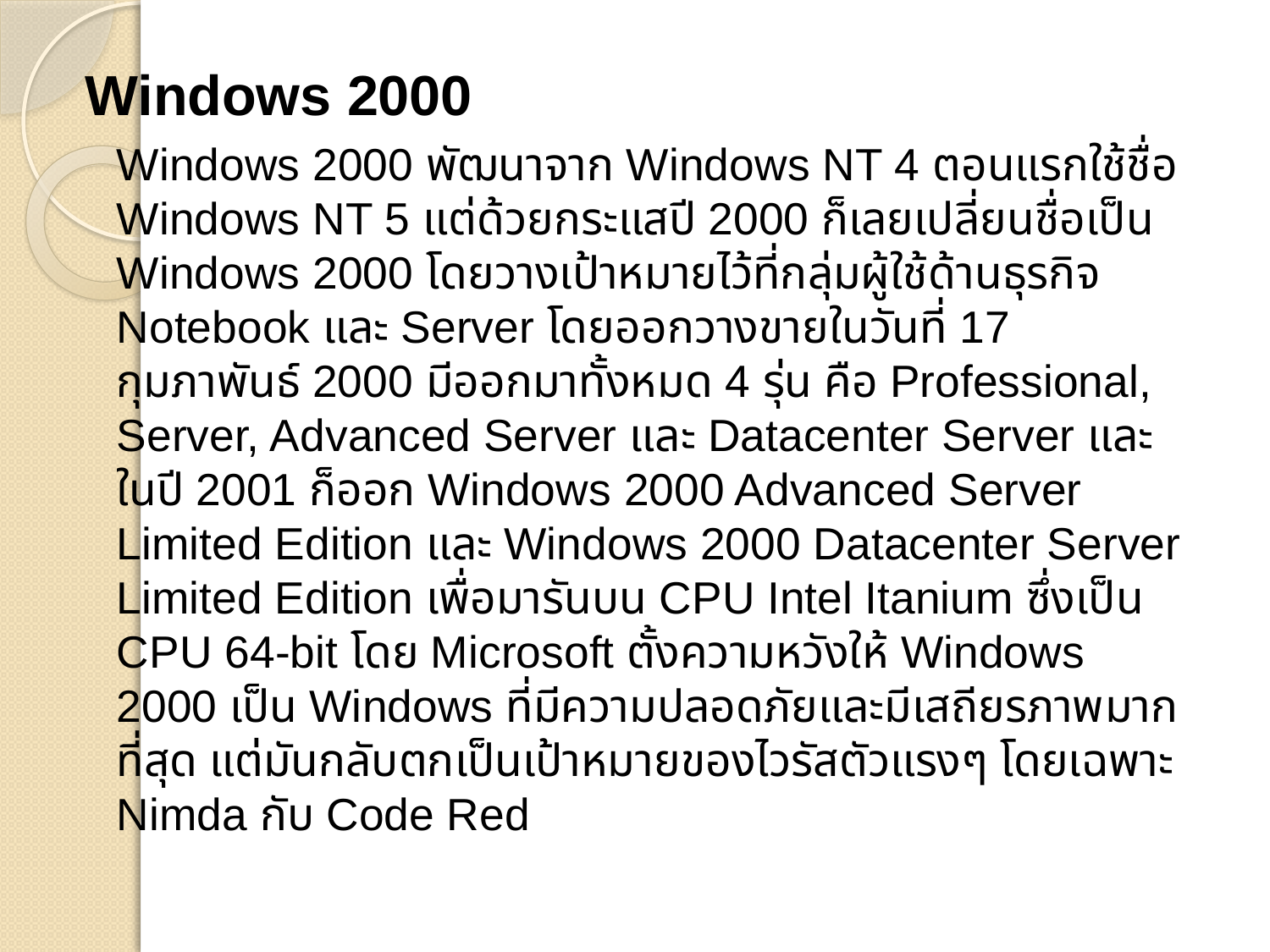

Windows 2000
	Windows 2000 พัฒนาจาก Windows NT 4 ตอนแรกใช้ชื่อ Windows NT 5 แต่ด้วยกระแสปี 2000 ก็เลยเปลี่ยนชื่อเป็น Windows 2000 โดยวางเป้าหมายไว้ที่กลุ่มผู้ใช้ด้านธุรกิจ Notebook และ Server โดยออกวางขายในวันที่ 17 กุมภาพันธ์ 2000 มีออกมาทั้งหมด 4 รุ่น คือ Professional, Server, Advanced Server และ Datacenter Server และในปี 2001 ก็ออก Windows 2000 Advanced Server Limited Edition และ Windows 2000 Datacenter Server Limited Edition เพื่อมารันบน CPU Intel Itanium ซึ่งเป็น CPU 64-bit โดย Microsoft ตั้งความหวังให้ Windows 2000 เป็น Windows ที่มีความปลอดภัยและมีเสถียรภาพมากที่สุด แต่มันกลับตกเป็นเป้าหมายของไวรัสตัวแรงๆ โดยเฉพาะ Nimda กับ Code Red